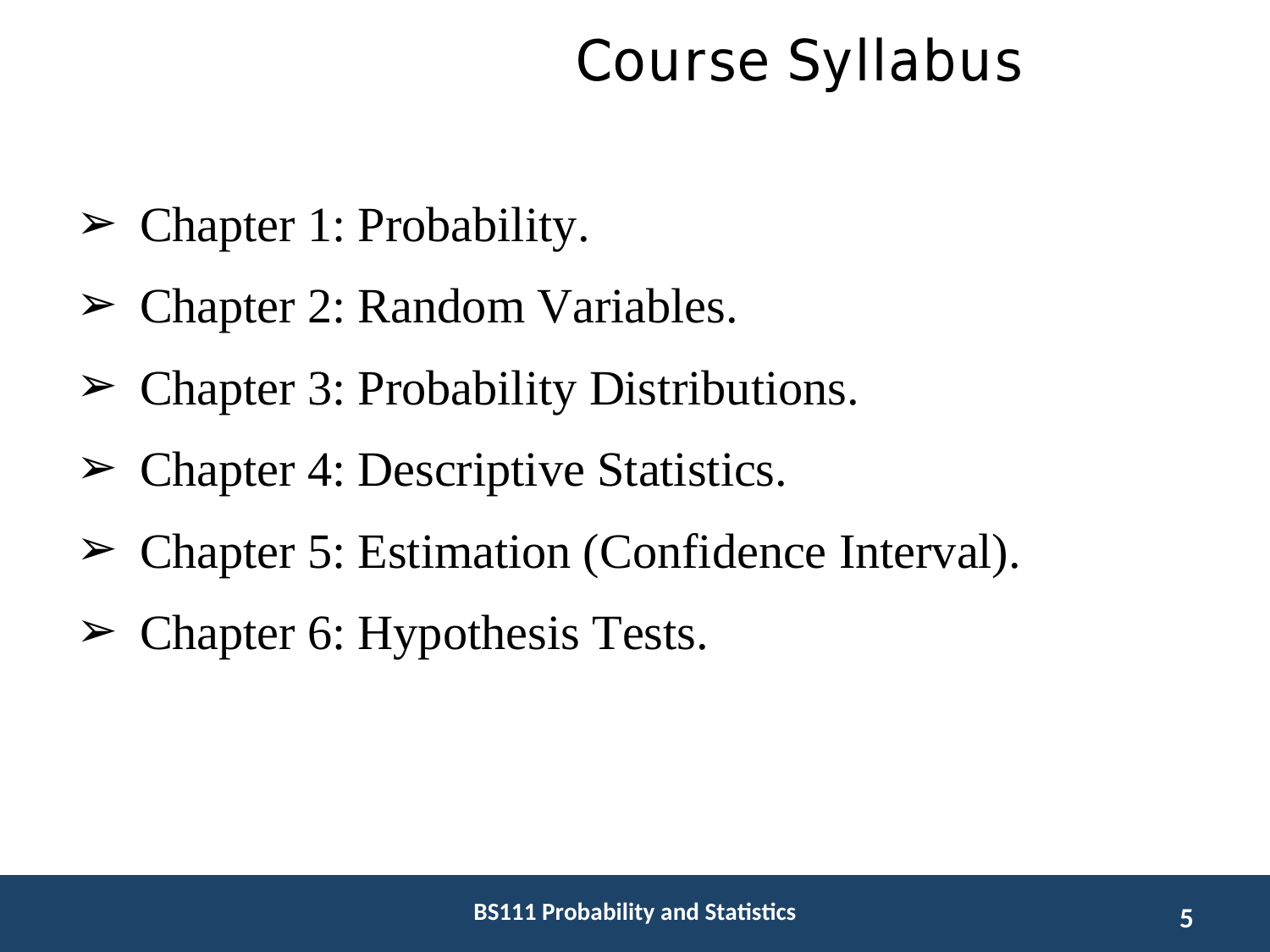

# Course Syllabus
Chapter 1: Probability.
Chapter 2: Random Variables.
Chapter 3: Probability Distributions.
Chapter 4: Descriptive Statistics.
Chapter 5: Estimation (Confidence Interval).
Chapter 6: Hypothesis Tests.
BS111 Probability and Statistics
5